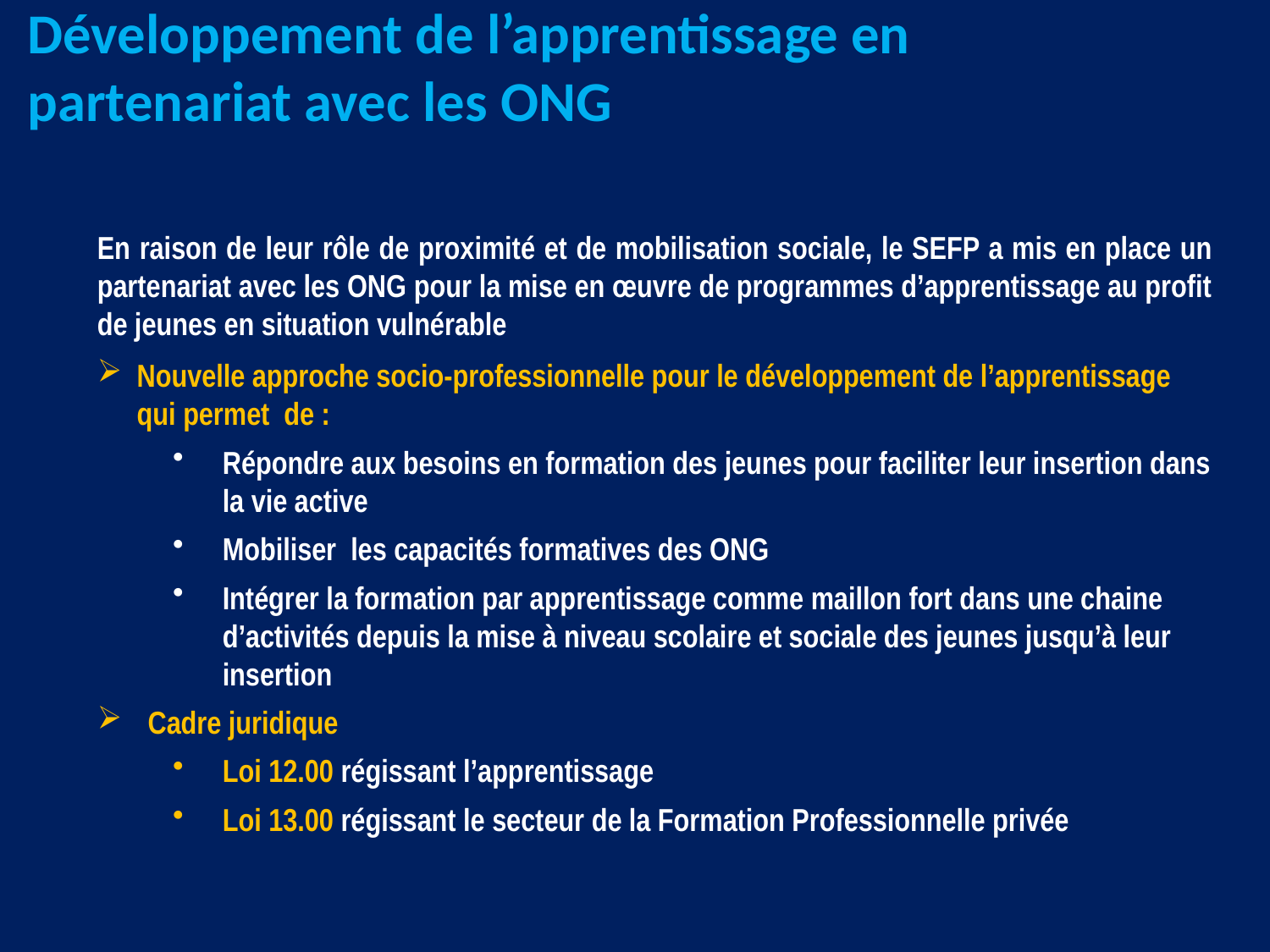

# Développement de l’apprentissage en partenariat avec les ONG
En raison de leur rôle de proximité et de mobilisation sociale, le SEFP a mis en place un partenariat avec les ONG pour la mise en œuvre de programmes d’apprentissage au profit de jeunes en situation vulnérable
Nouvelle approche socio-professionnelle pour le développement de l’apprentissage qui permet  de :
Répondre aux besoins en formation des jeunes pour faciliter leur insertion dans la vie active
Mobiliser  les capacités formatives des ONG
Intégrer la formation par apprentissage comme maillon fort dans une chaine d’activités depuis la mise à niveau scolaire et sociale des jeunes jusqu’à leur insertion
Cadre juridique
Loi 12.00 régissant l’apprentissage
Loi 13.00 régissant le secteur de la Formation Professionnelle privée